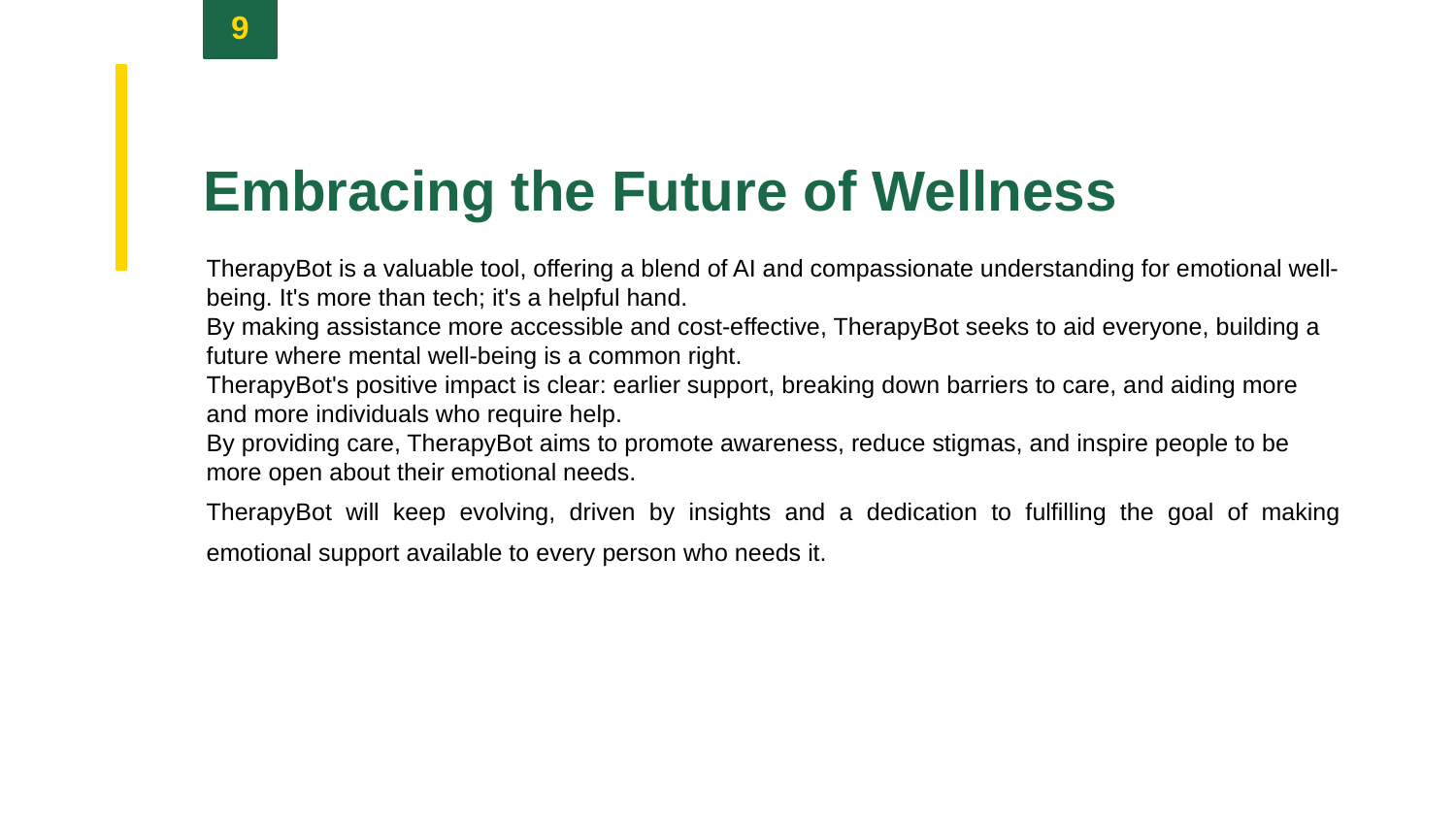

9

Embracing the Future of Wellness
TherapyBot is a valuable tool, offering a blend of AI and compassionate understanding for emotional well-being. It's more than tech; it's a helpful hand.
By making assistance more accessible and cost-effective, TherapyBot seeks to aid everyone, building a future where mental well-being is a common right.
TherapyBot's positive impact is clear: earlier support, breaking down barriers to care, and aiding more and more individuals who require help.
By providing care, TherapyBot aims to promote awareness, reduce stigmas, and inspire people to be more open about their emotional needs.
TherapyBot will keep evolving, driven by insights and a dedication to fulfilling the goal of making emotional support available to every person who needs it.